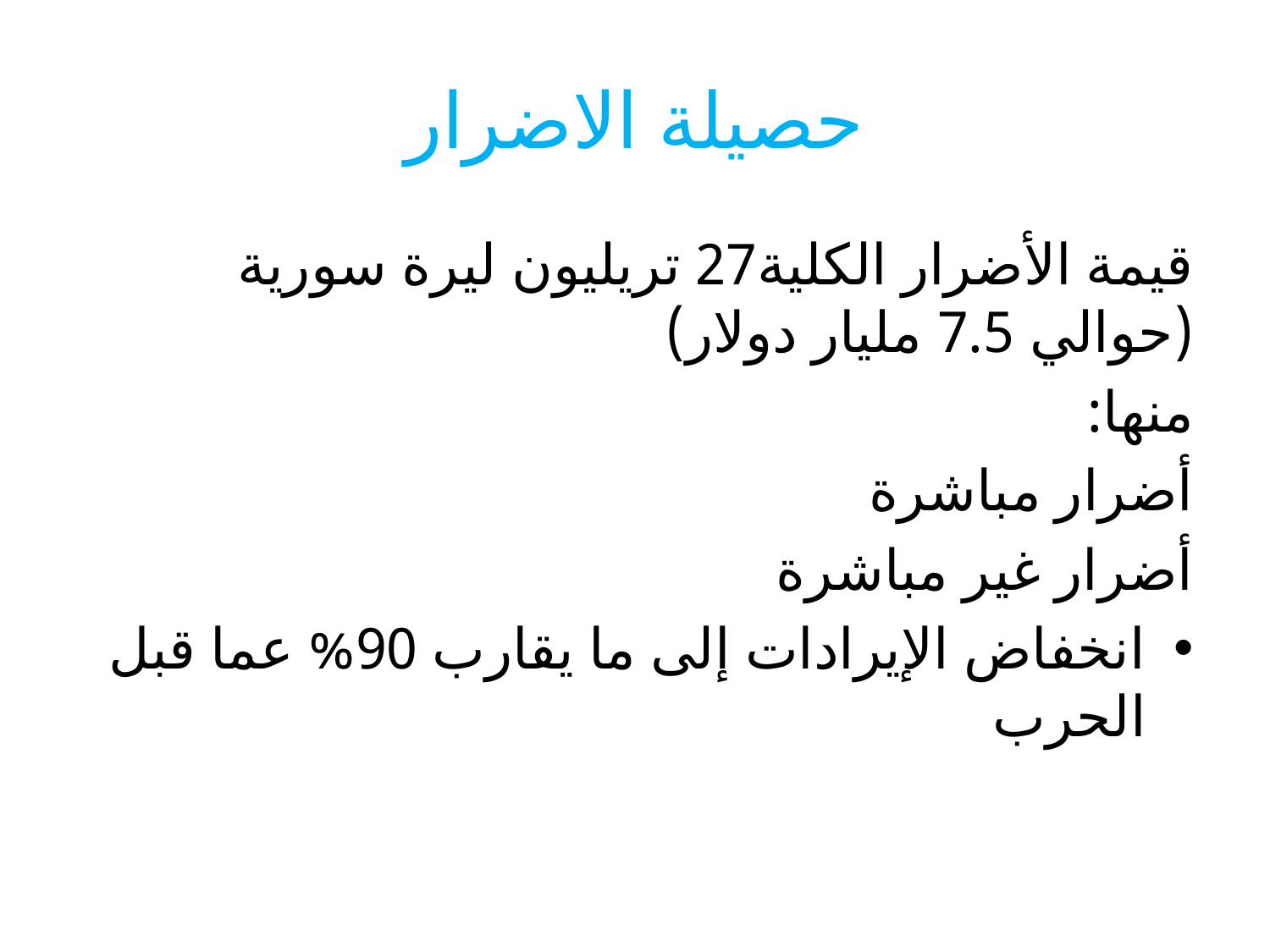

# حصيلة الاضرار
قيمة الأضرار الكلية	27 تريليون ليرة سورية (حوالي 7.5 مليار دولار)
منها:
أضرار مباشرة
أضرار غير مباشرة
انخفاض الإيرادات إلى ما يقارب 90% عما قبل الحرب